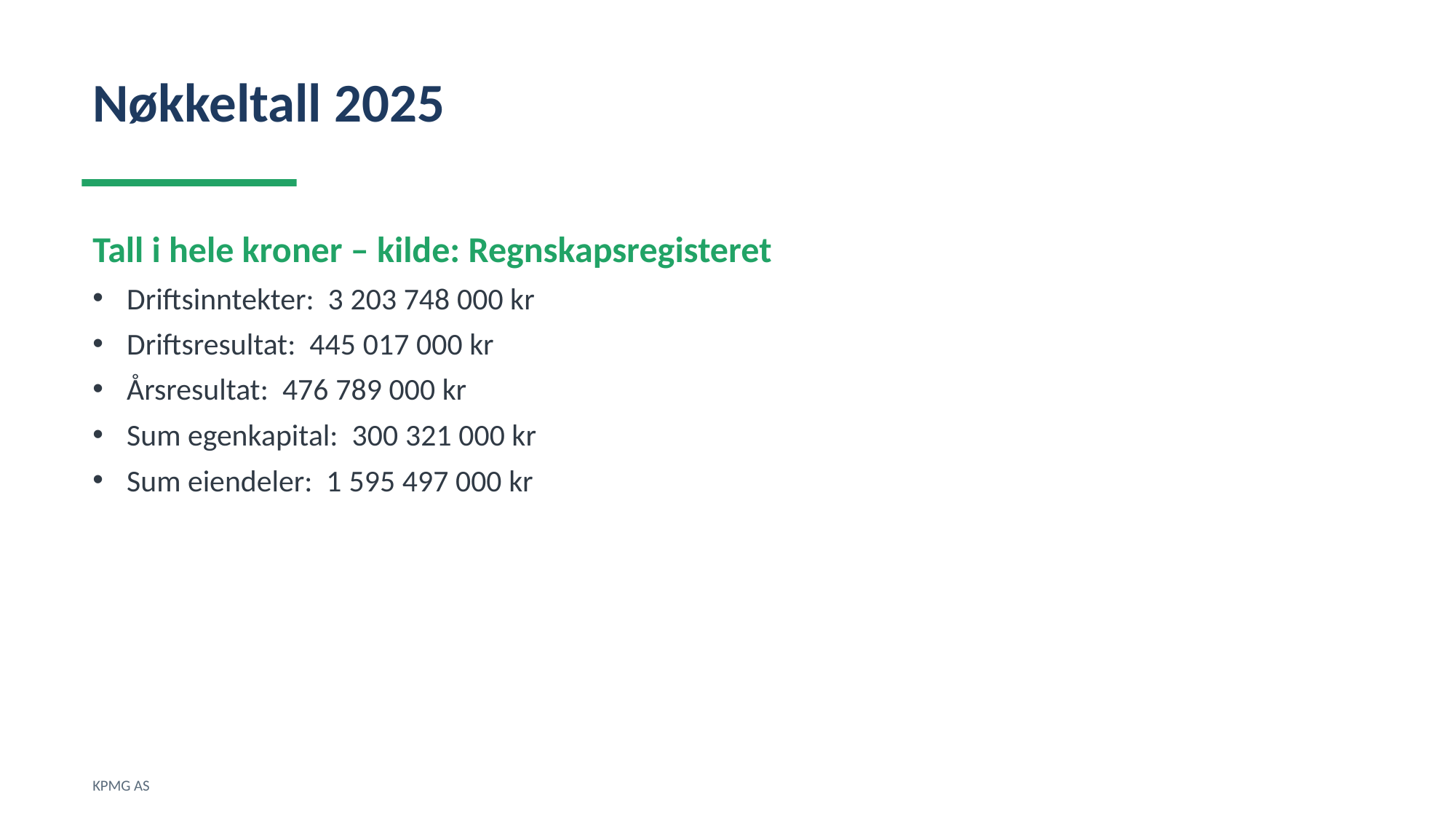

Nøkkeltall 2025

Tall i hele kroner – kilde: Regnskapsregisteret
Driftsinntekter:  3 203 748 000 kr
Driftsresultat:  445 017 000 kr
Årsresultat:  476 789 000 kr
Sum egenkapital:  300 321 000 kr
Sum eiendeler:  1 595 497 000 kr
KPMG AS